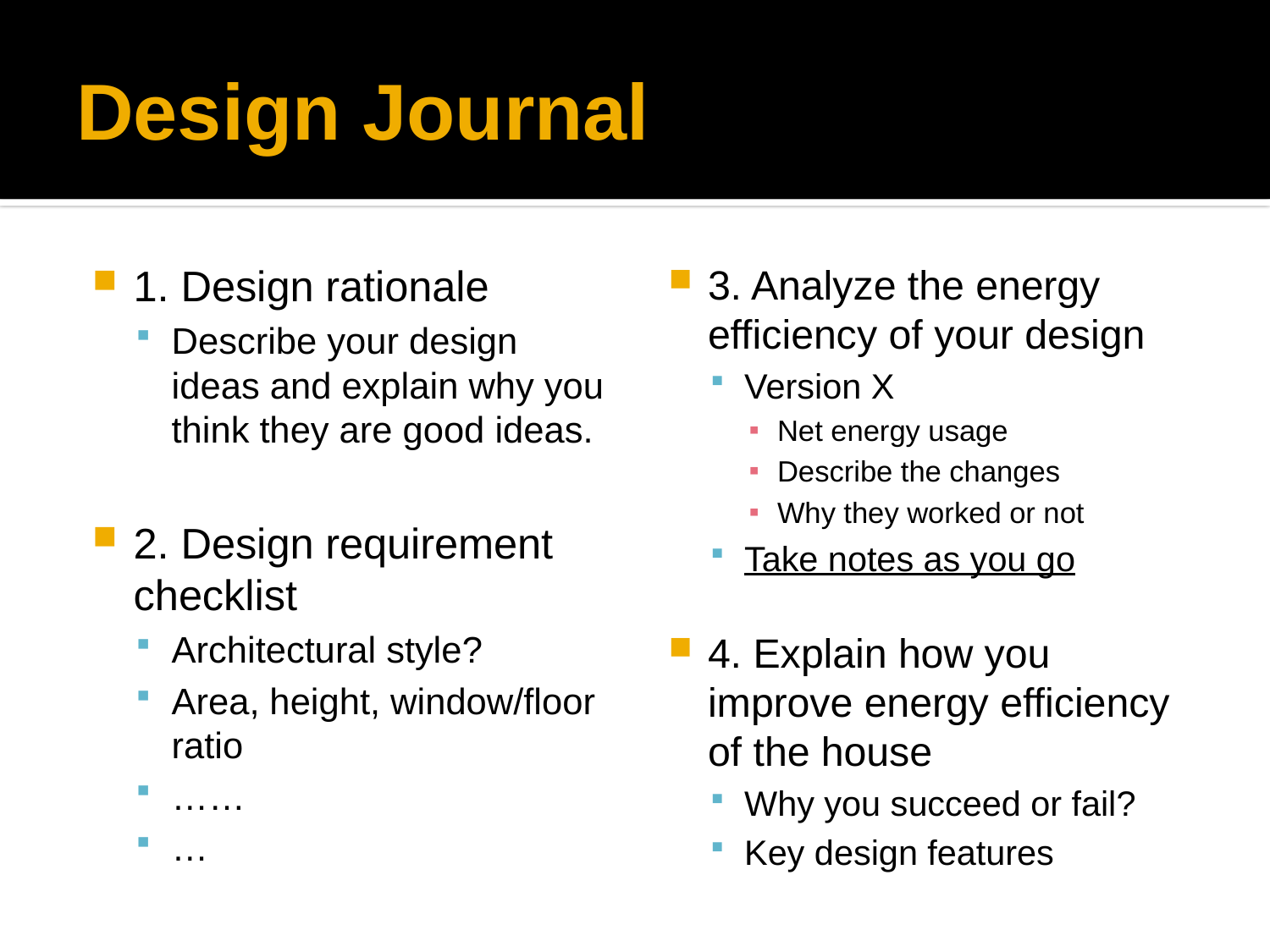

# Design Journal
1. Design rationale
Describe your design ideas and explain why you think they are good ideas.

2. Design requirement checklist
Architectural style?
Area, height, window/floor ratio
……
…
3. Analyze the energy efficiency of your design
Version X
Net energy usage
Describe the changes
Why they worked or not
Take notes as you go

4. Explain how you improve energy efficiency of the house
Why you succeed or fail?
Key design features